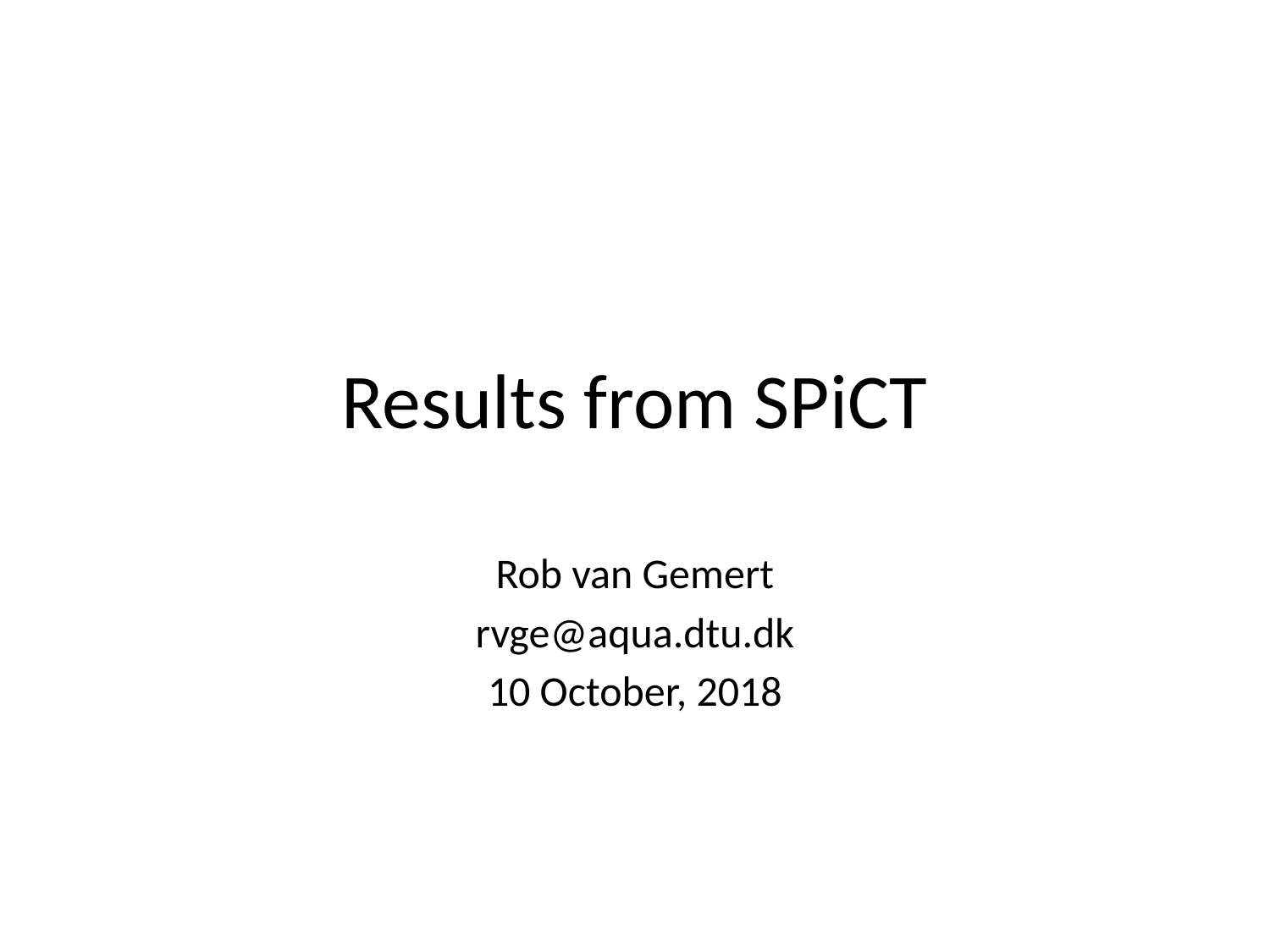

# Results from SPiCT
Rob van Gemert
rvge@aqua.dtu.dk
10 October, 2018